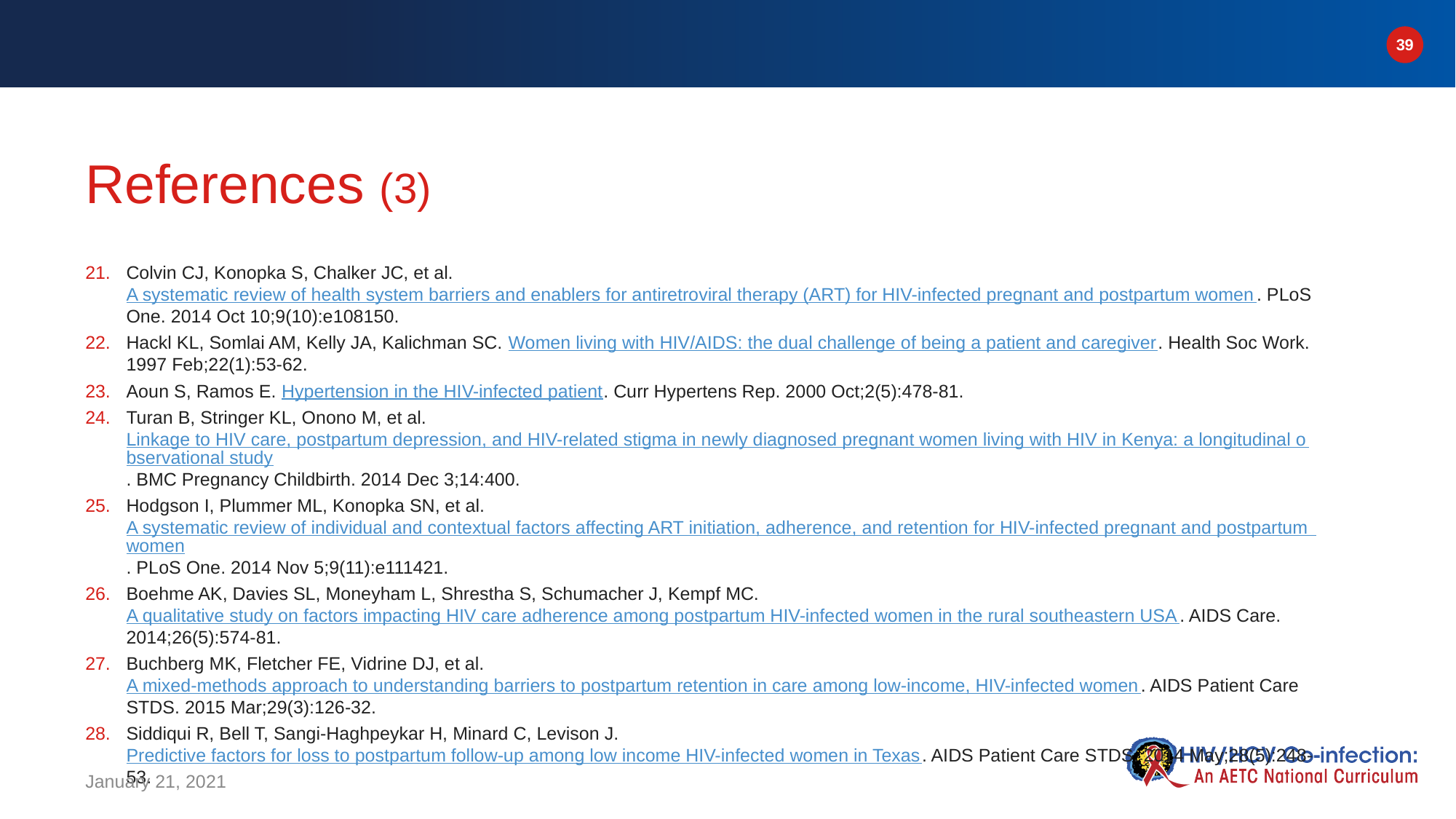

# References (3)
Colvin CJ, Konopka S, Chalker JC, et al. A systematic review of health system barriers and enablers for antiretroviral therapy (ART) for HIV-infected pregnant and postpartum women. PLoS One. 2014 Oct 10;9(10):e108150.
Hackl KL, Somlai AM, Kelly JA, Kalichman SC. Women living with HIV/AIDS: the dual challenge of being a patient and caregiver. Health Soc Work. 1997 Feb;22(1):53-62.
Aoun S, Ramos E. Hypertension in the HIV-infected patient. Curr Hypertens Rep. 2000 Oct;2(5):478-81.
Turan B, Stringer KL, Onono M, et al. Linkage to HIV care, postpartum depression, and HIV-related stigma in newly diagnosed pregnant women living with HIV in Kenya: a longitudinal observational study. BMC Pregnancy Childbirth. 2014 Dec 3;14:400.
Hodgson I, Plummer ML, Konopka SN, et al. A systematic review of individual and contextual factors affecting ART initiation, adherence, and retention for HIV-infected pregnant and postpartum women. PLoS One. 2014 Nov 5;9(11):e111421.
Boehme AK, Davies SL, Moneyham L, Shrestha S, Schumacher J, Kempf MC. A qualitative study on factors impacting HIV care adherence among postpartum HIV-infected women in the rural southeastern USA. AIDS Care. 2014;26(5):574-81.
Buchberg MK, Fletcher FE, Vidrine DJ, et al. A mixed-methods approach to understanding barriers to postpartum retention in care among low-income, HIV-infected women. AIDS Patient Care STDS. 2015 Mar;29(3):126-32.
Siddiqui R, Bell T, Sangi-Haghpeykar H, Minard C, Levison J. Predictive factors for loss to postpartum follow-up among low income HIV-infected women in Texas. AIDS Patient Care STDS. 2014 May;28(5):248-53.
January 21, 2021